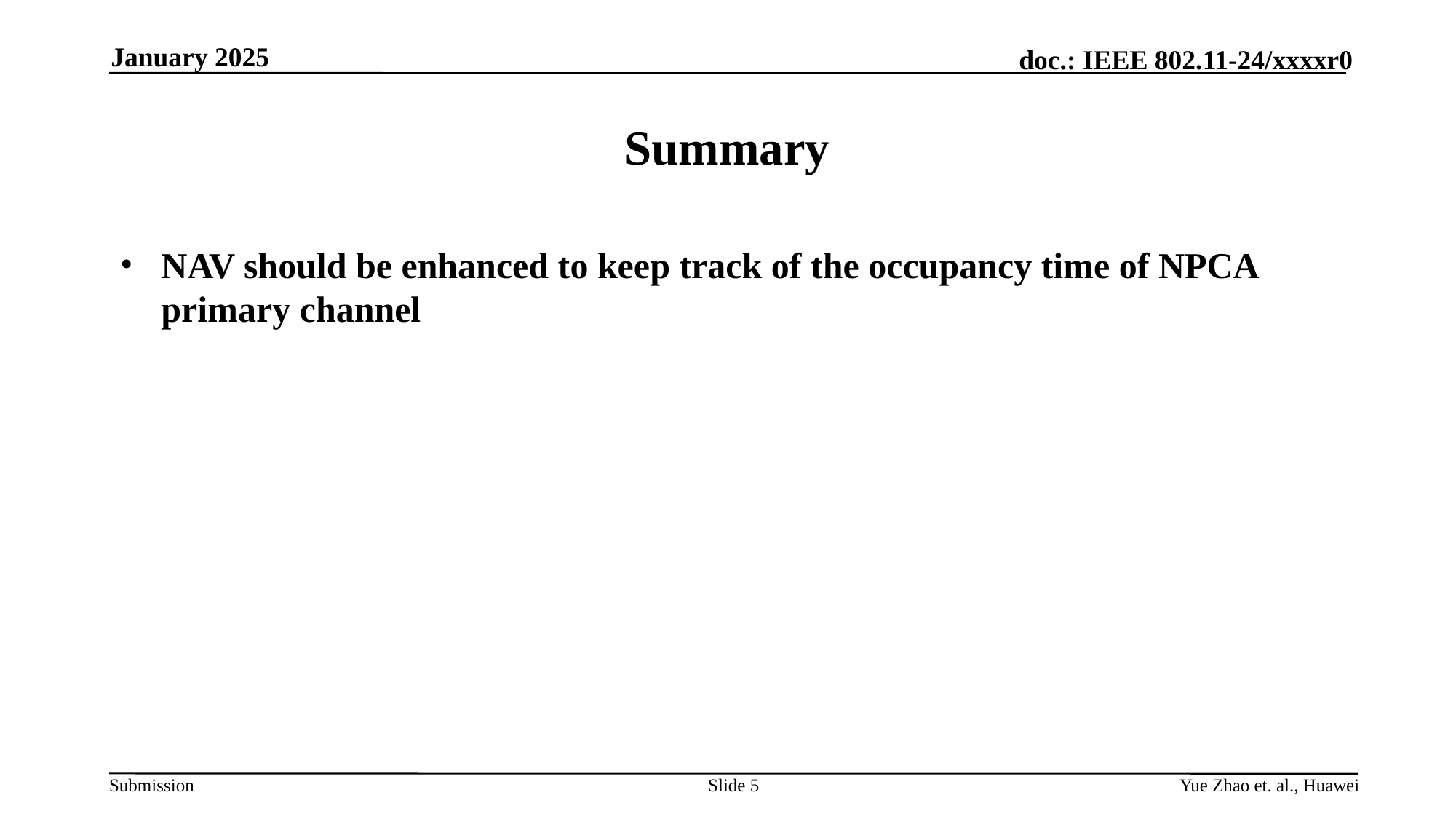

January 2025
# Summary
NAV should be enhanced to keep track of the occupancy time of NPCA primary channel
Slide 5
Yue Zhao et. al., Huawei